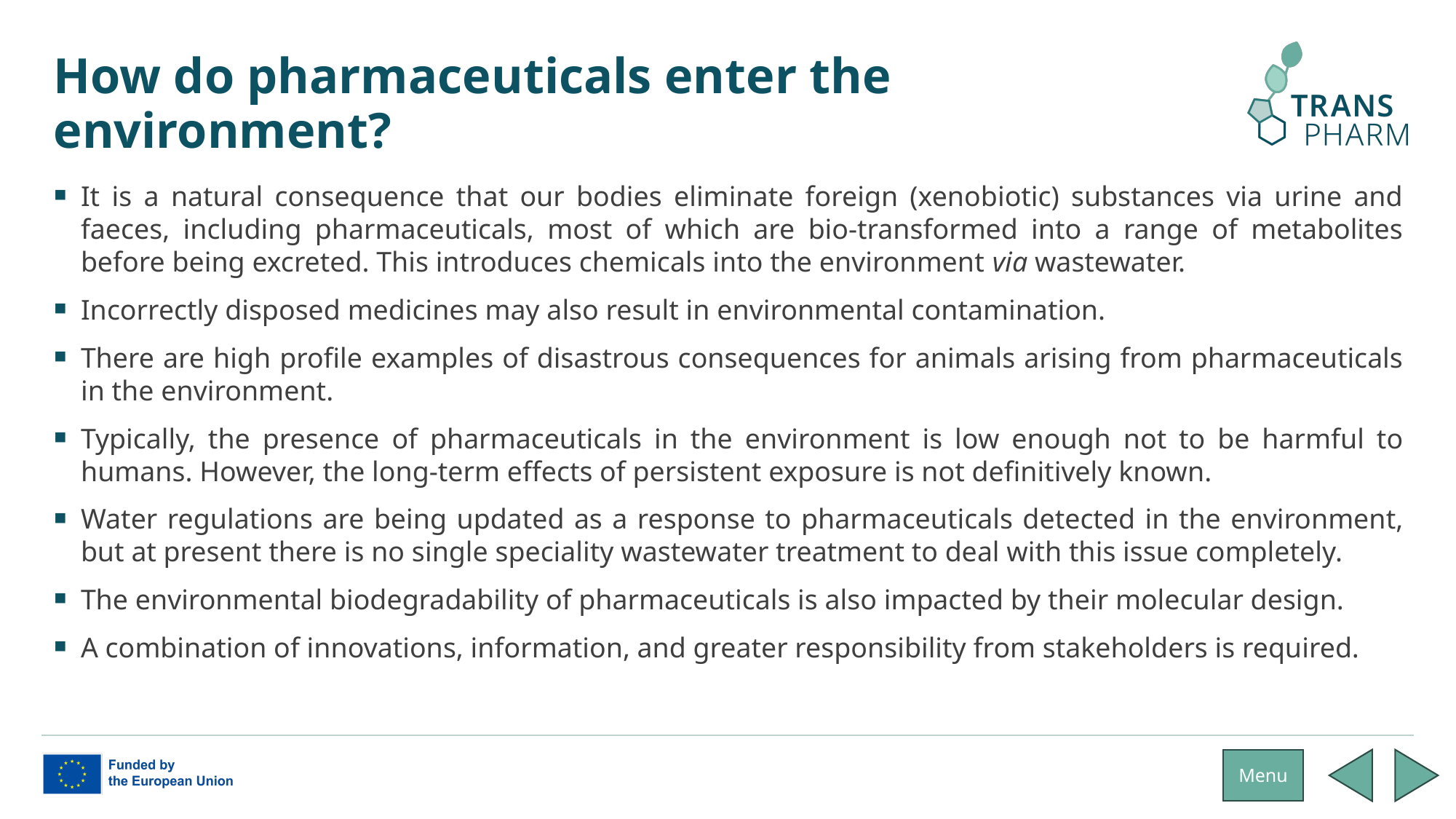

# How do pharmaceuticals enter the environment?
It is a natural consequence that our bodies eliminate foreign (xenobiotic) substances via urine and faeces, including pharmaceuticals, most of which are bio-transformed into a range of metabolites before being excreted. This introduces chemicals into the environment via wastewater.
Incorrectly disposed medicines may also result in environmental contamination.
There are high profile examples of disastrous consequences for animals arising from pharmaceuticals in the environment.
Typically, the presence of pharmaceuticals in the environment is low enough not to be harmful to humans. However, the long-term effects of persistent exposure is not definitively known.
Water regulations are being updated as a response to pharmaceuticals detected in the environment, but at present there is no single speciality wastewater treatment to deal with this issue completely.
The environmental biodegradability of pharmaceuticals is also impacted by their molecular design.
A combination of innovations, information, and greater responsibility from stakeholders is required.
Menu